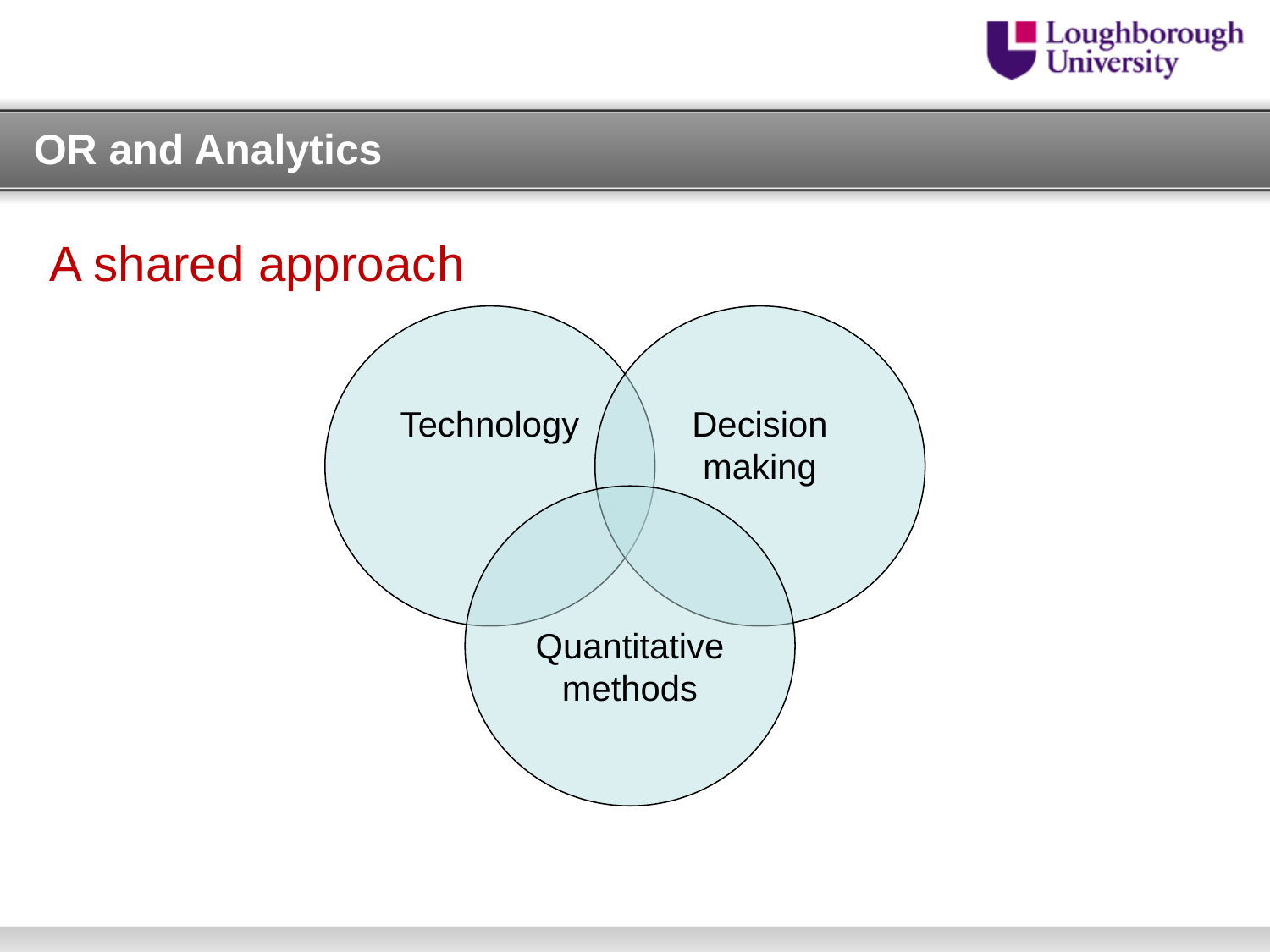

OR and Analytics
A shared approach

Technology

Decision
making

Quantitative
methods